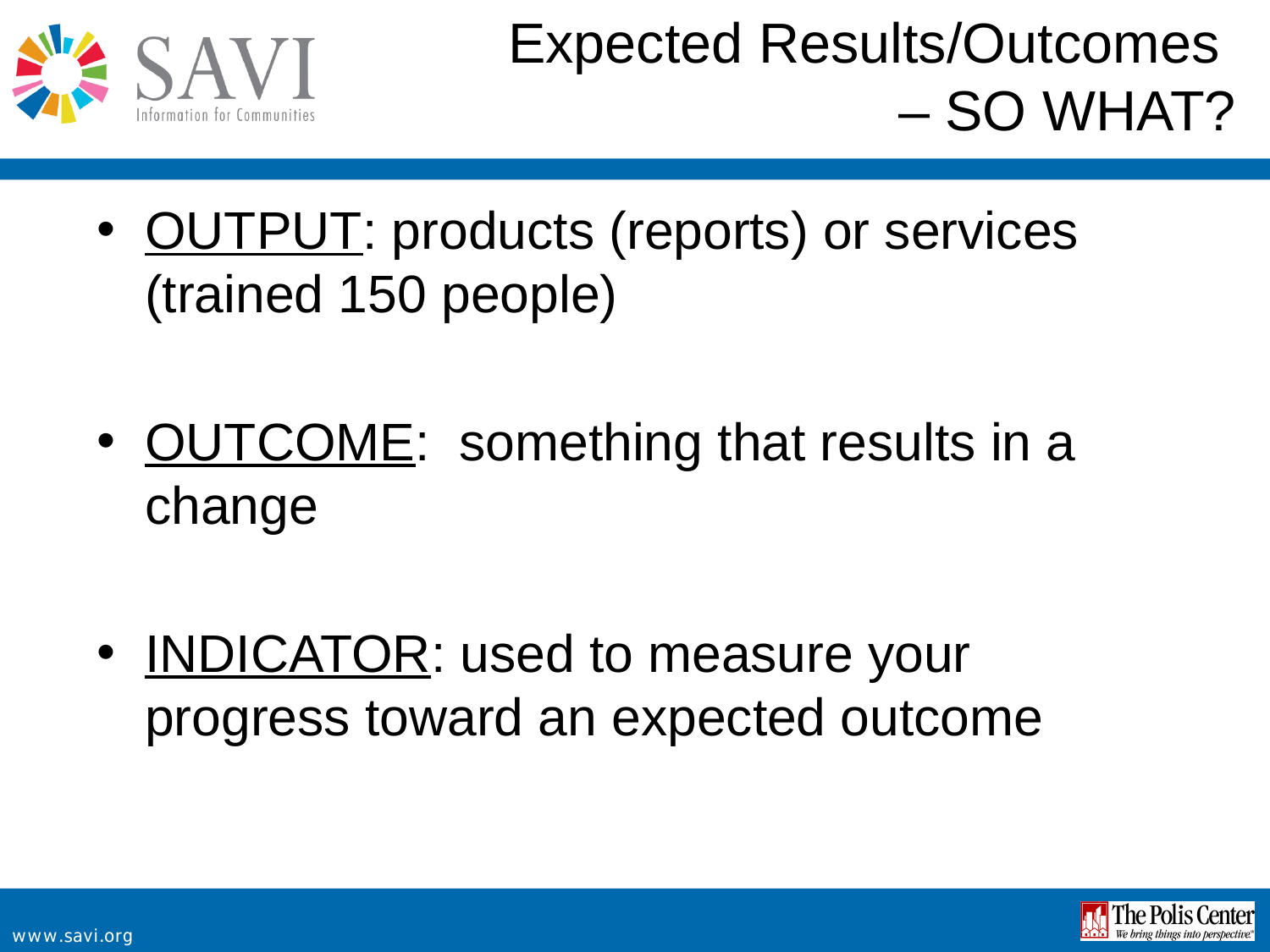

# Expected Results/Outcomes – SO WHAT?
OUTPUT: products (reports) or services (trained 150 people)

OUTCOME:  something that results in a change

INDICATOR: used to measure your progress toward an expected outcome

www.savi.org